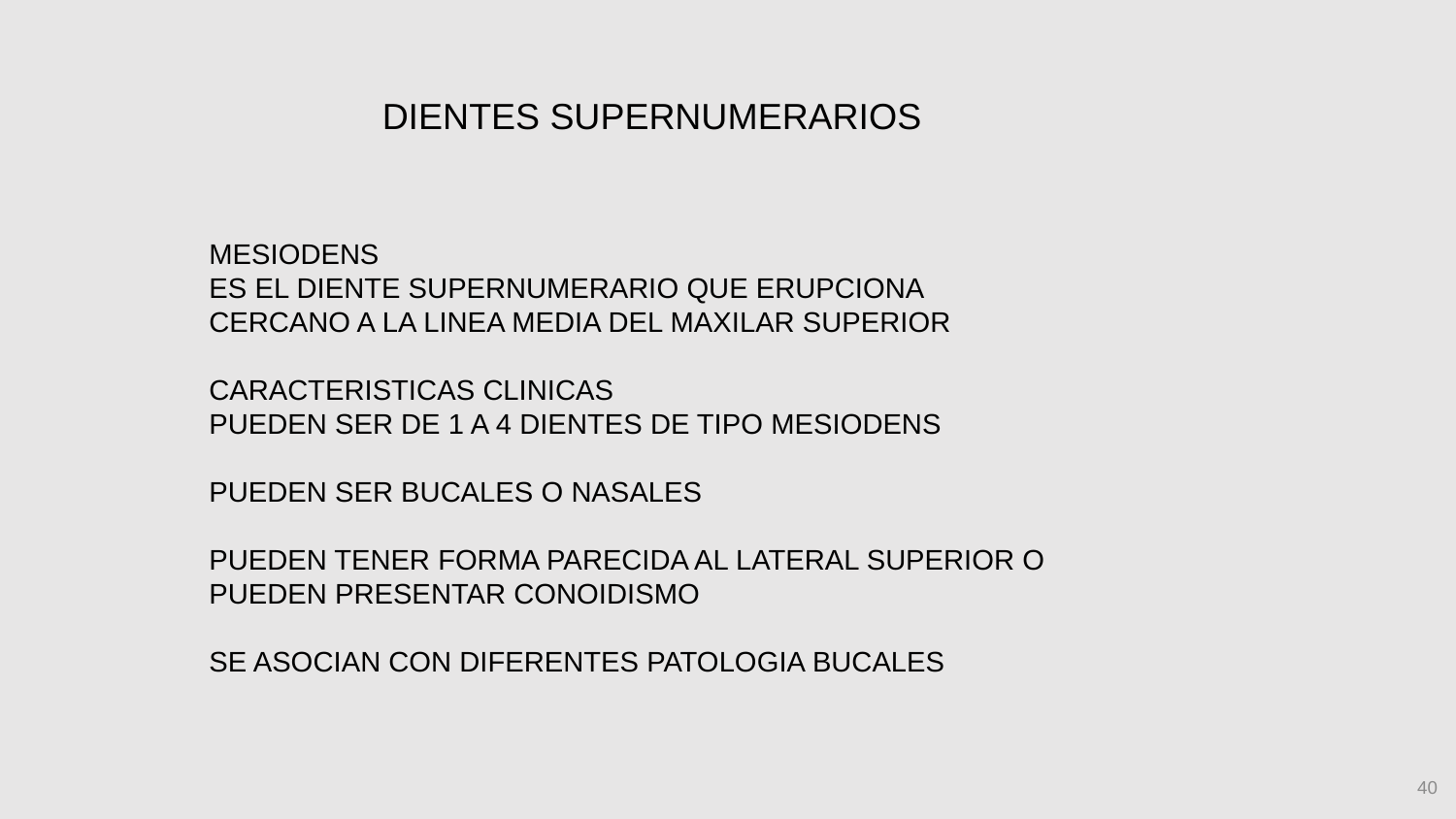

DIENTES SUPERNUMERARIOS
MESIODENS
ES EL DIENTE SUPERNUMERARIO QUE ERUPCIONA CERCANO A LA LINEA MEDIA DEL MAXILAR SUPERIOR

CARACTERISTICAS CLINICAS
PUEDEN SER DE 1 A 4 DIENTES DE TIPO MESIODENS

PUEDEN SER BUCALES O NASALES

PUEDEN TENER FORMA PARECIDA AL LATERAL SUPERIOR O PUEDEN PRESENTAR CONOIDISMO

SE ASOCIAN CON DIFERENTES PATOLOGIA BUCALES
40